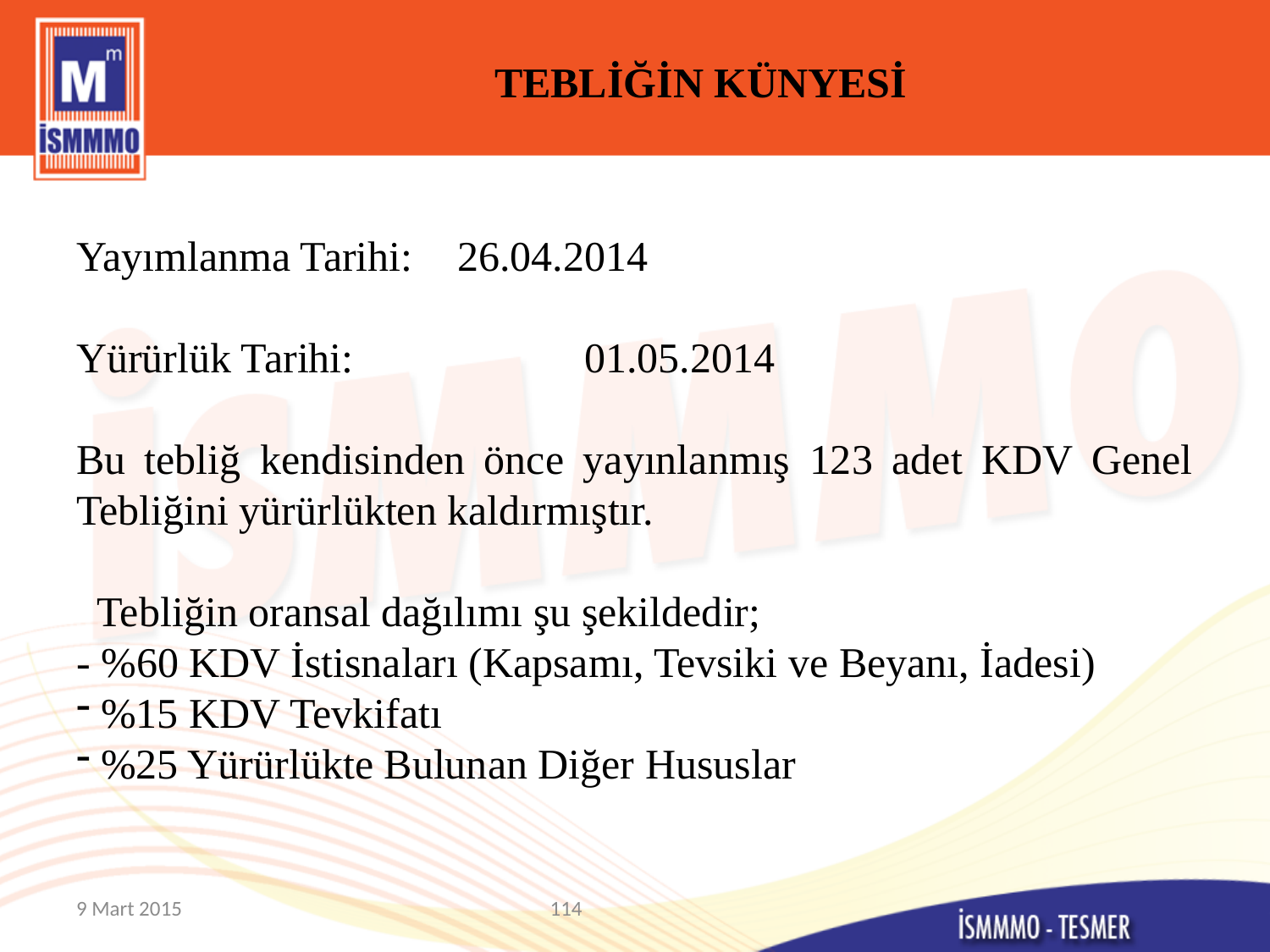

# TEBLİĞİN KÜNYESİ

Yayımlanma Tarihi: 	26.04.2014

Yürürlük Tarihi: 		01.05.2014

Bu tebliğ kendisinden önce yayınlanmış 123 adet KDV Genel Tebliğini yürürlükten kaldırmıştır.

  Tebliğin oransal dağılımı şu şekildedir;
- %60 KDV İstisnaları (Kapsamı, Tevsiki ve Beyanı, İadesi)
 %15 KDV Tevkifatı
 %25 Yürürlükte Bulunan Diğer Hususlar

9 Mart 2015
114